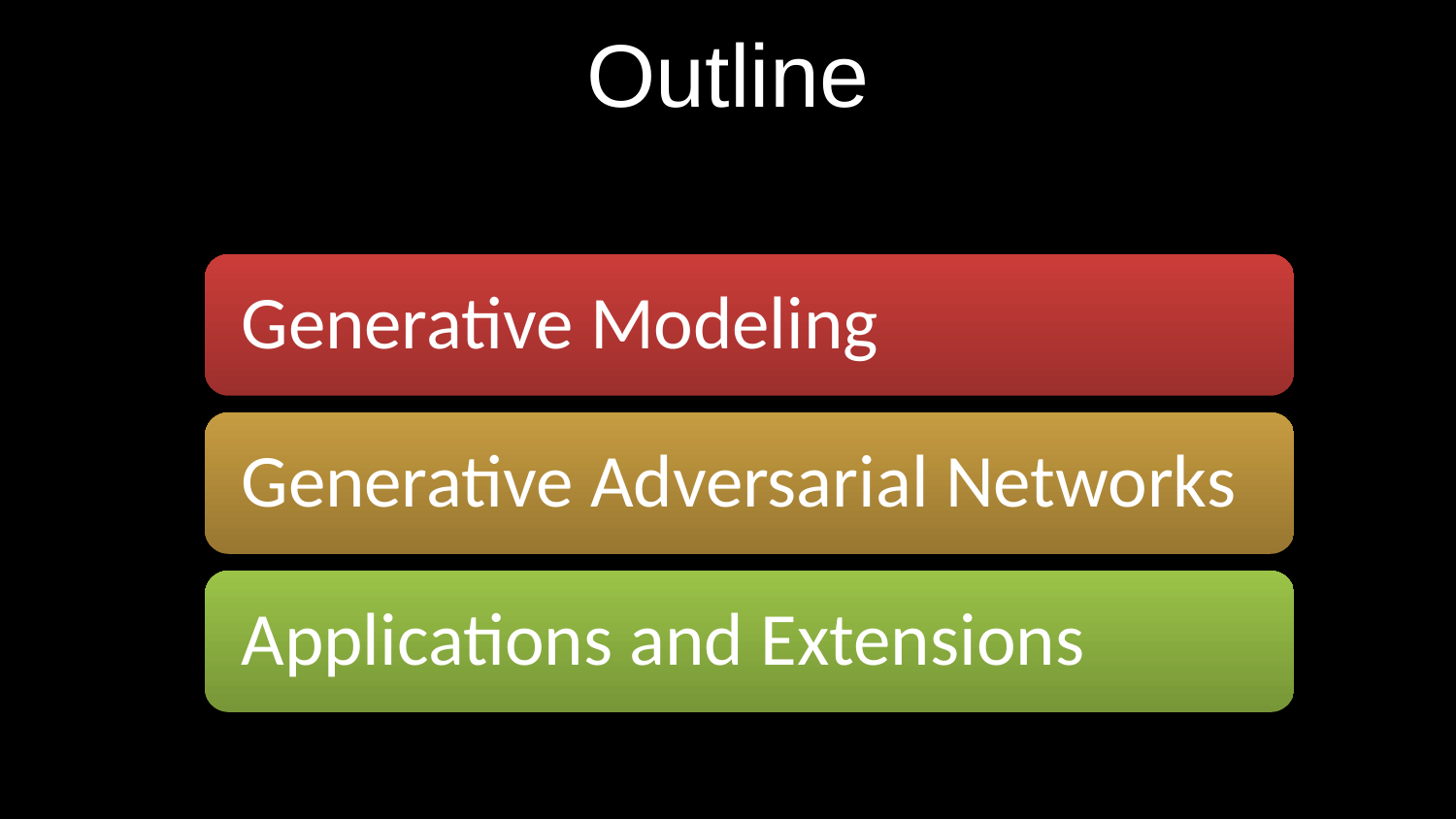

# Outline
Generative Modeling
Generative Adversarial Networks
Applications and Extensions